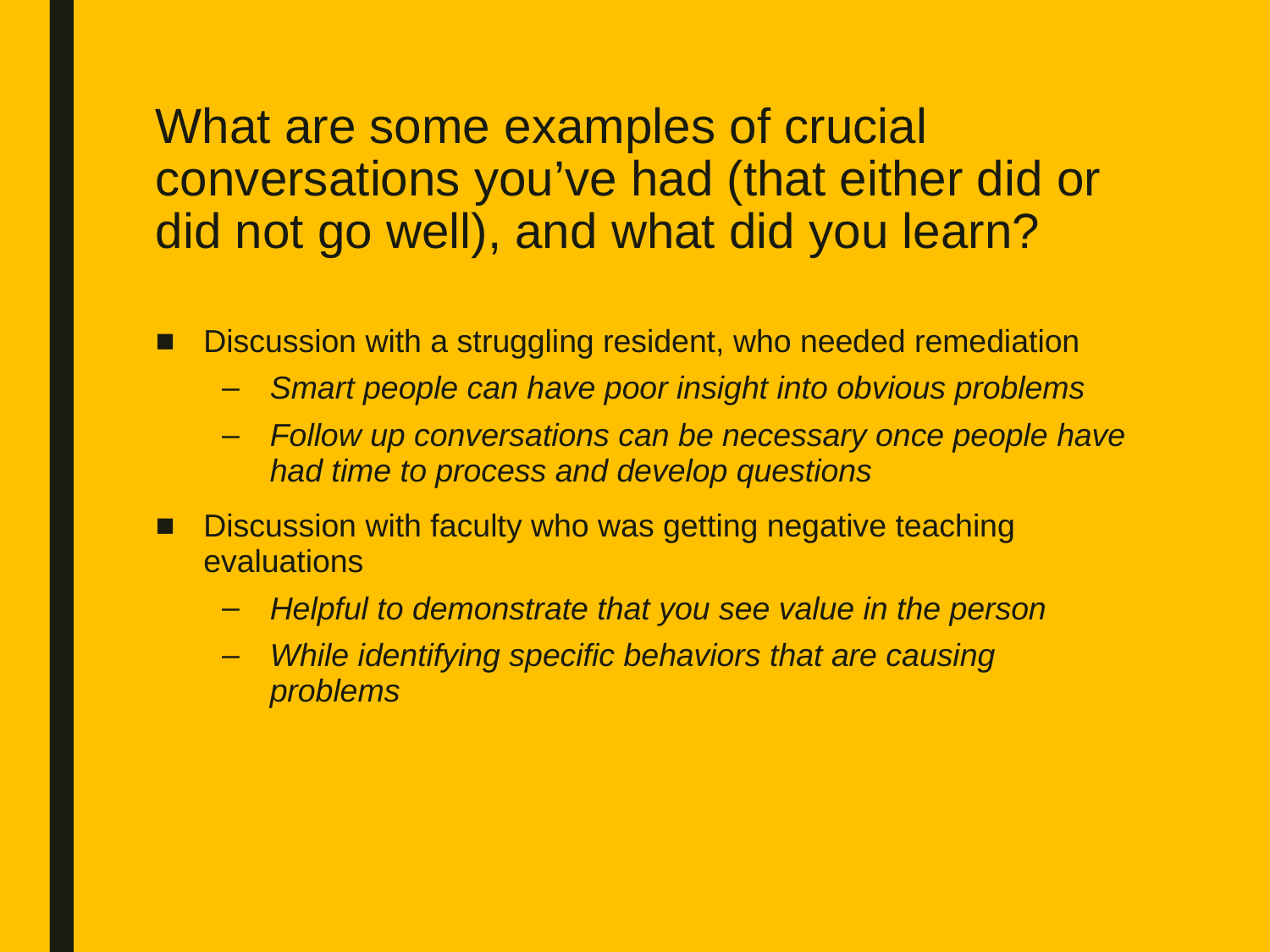

# What are some examples of crucial conversations you’ve had (that either did or did not go well), and what did you learn?
Discussion with a struggling resident, who needed remediation
Smart people can have poor insight into obvious problems
Follow up conversations can be necessary once people have had time to process and develop questions
Discussion with faculty who was getting negative teaching evaluations
Helpful to demonstrate that you see value in the person
While identifying specific behaviors that are causing problems